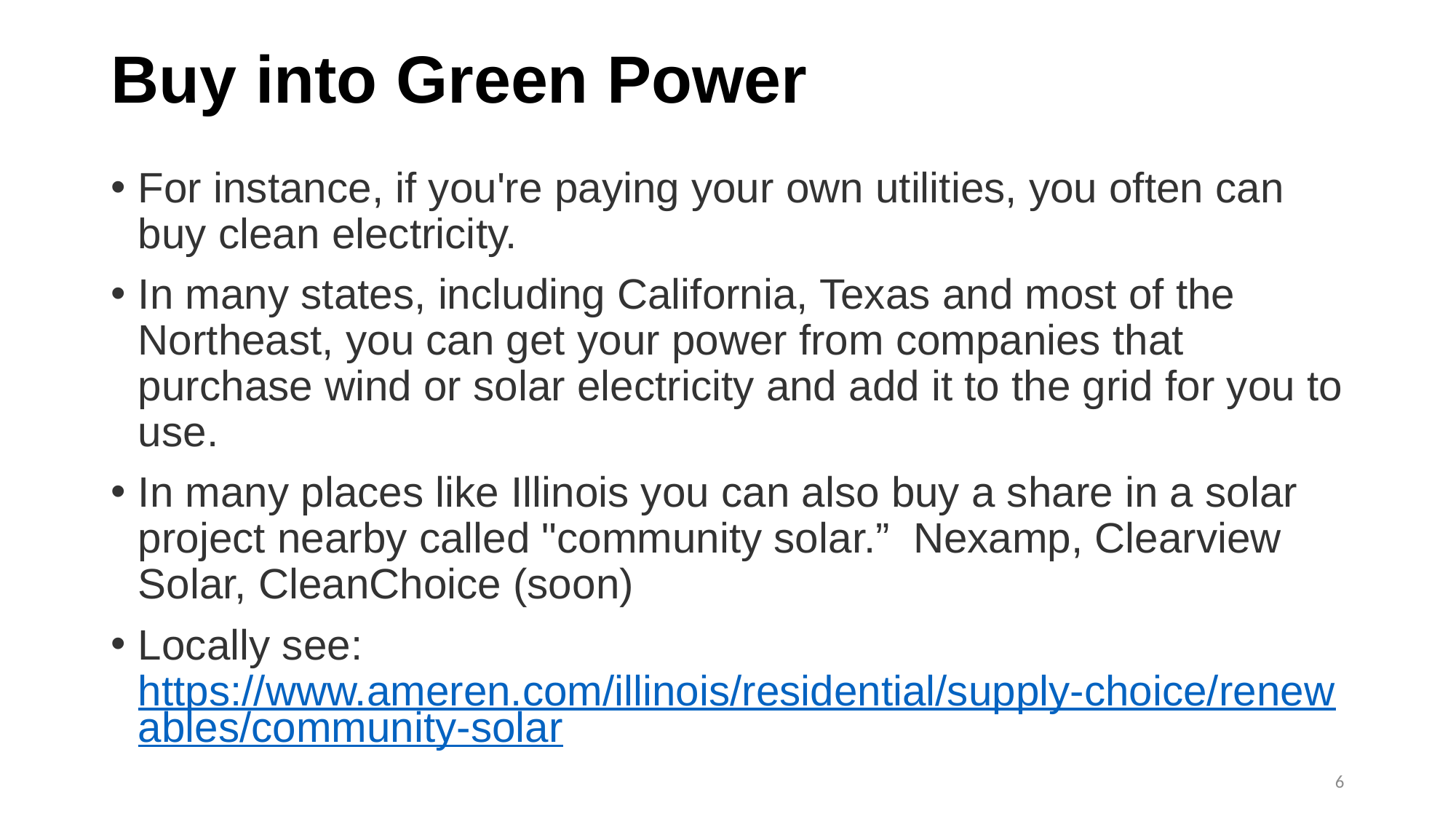

# Buy into Green Power
For instance, if you're paying your own utilities, you often can buy clean electricity.
In many states, including California, Texas and most of the Northeast, you can get your power from companies that purchase wind or solar electricity and add it to the grid for you to use.
In many places like Illinois you can also buy a share in a solar project nearby called "community solar.”  Nexamp, Clearview Solar, CleanChoice (soon)
Locally see: https://www.ameren.com/illinois/residential/supply-choice/renewables/community-solar

6